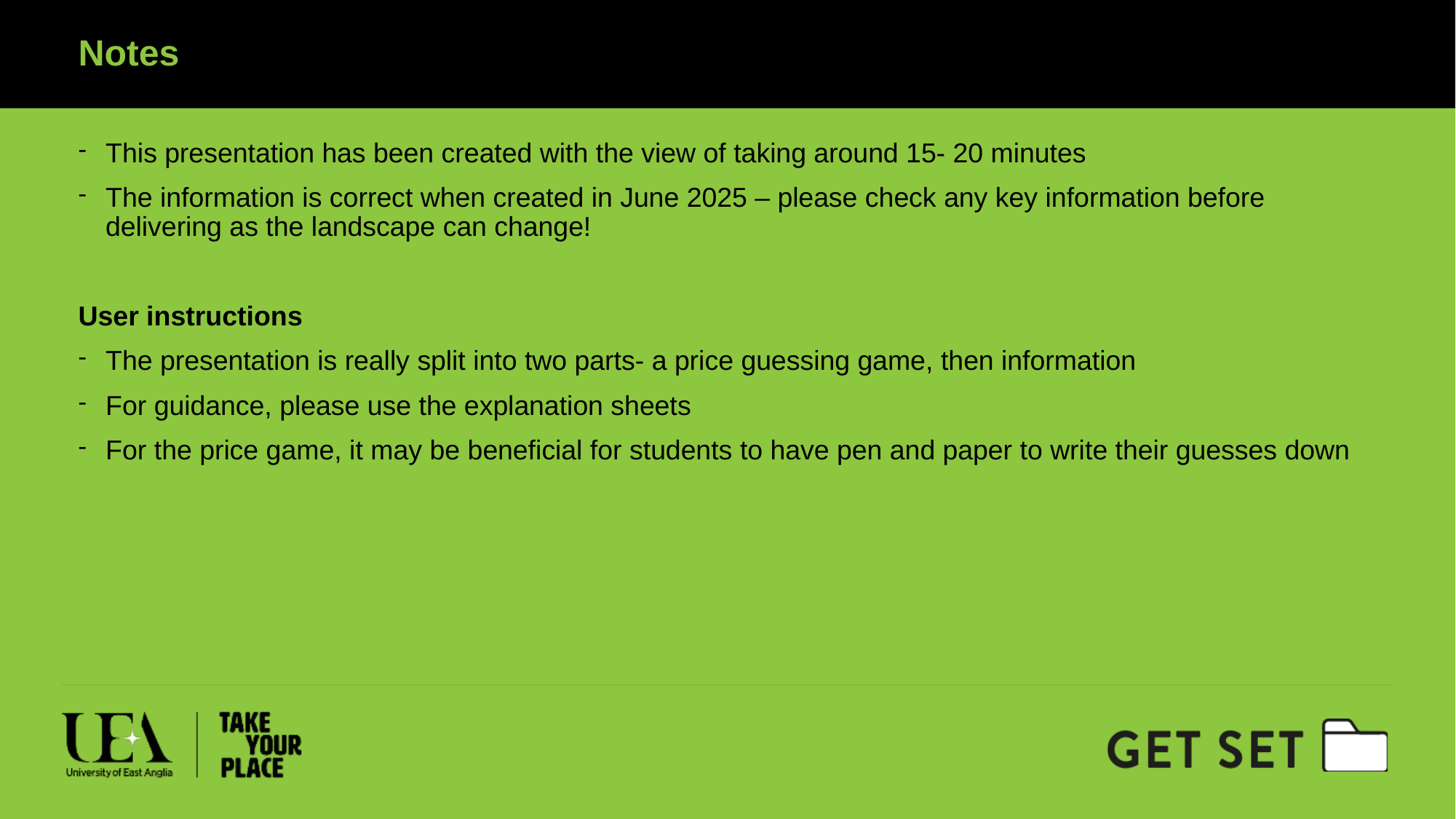

Notes
This presentation has been created with the view of taking around 15- 20 minutes
The information is correct when created in June 2025 – please check any key information before delivering as the landscape can change!

User instructions
The presentation is really split into two parts- a price guessing game, then information
For guidance, please use the explanation sheets
For the price game, it may be beneficial for students to have pen and paper to write their guesses down